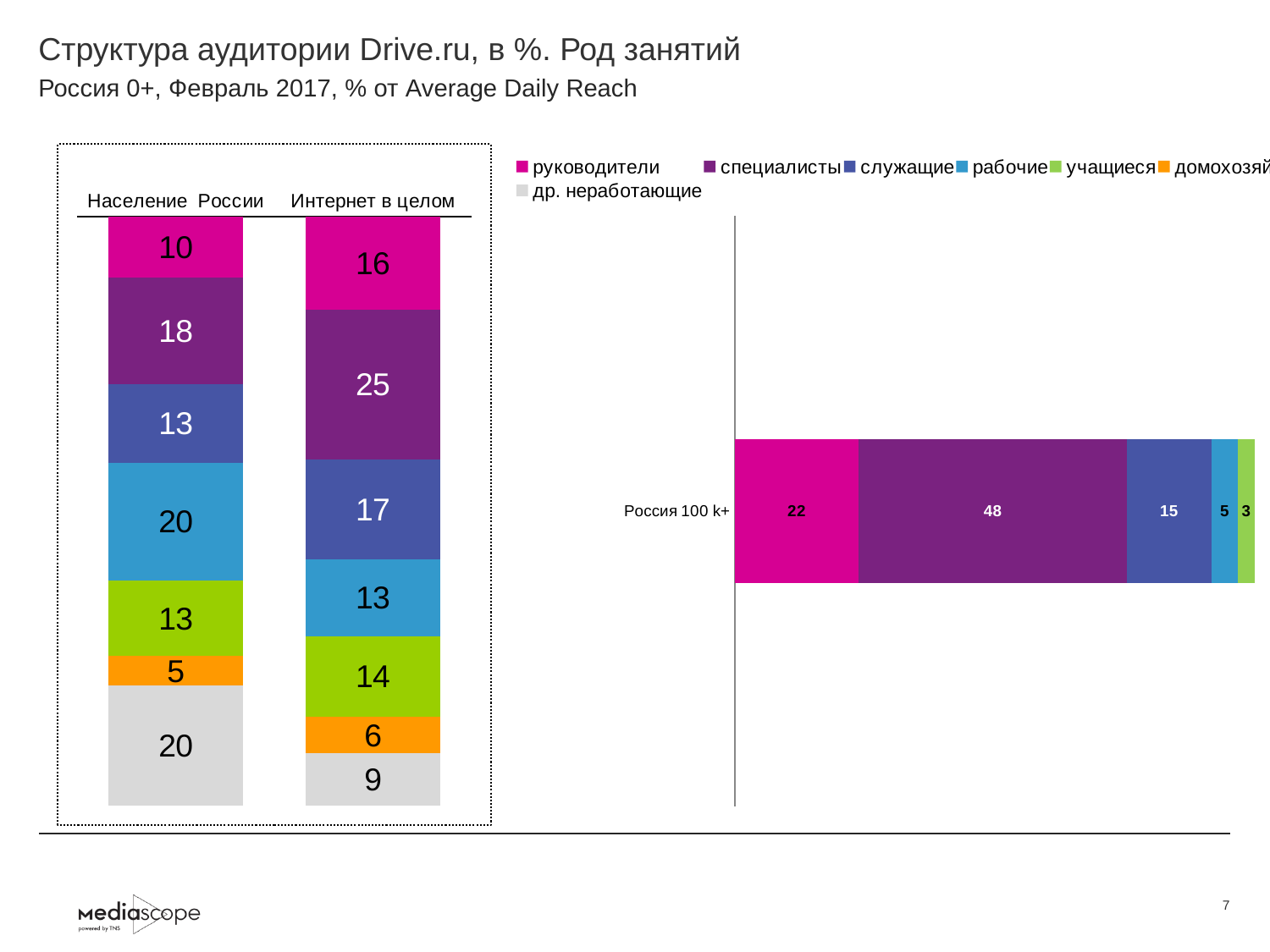

# Структура аудитории Drive.ru, в %. Род занятий
Россия 0+, Февраль 2017, % от Average Daily Reach

### Chart

| Category | руководители | специалисты | служащие | рабочие | учащиеся | домохозяйки | др. неработающие |
|---|---|---|---|---|---|---|---|
| Население  России | 10.2 | 17.8 | 13.1 | 19.7 | 12.6 | 4.9 | 20.0 |
| Интернет в целом | 15.5 | 25.0 | 16.6 | 12.8 | 13.5 | 6.0 | 8.7 |

### Chart

| Category | руководители | специалисты | служащие | рабочие | учащиеся | домохозяйки | др. неработающие |
|---|---|---|---|---|---|---|---|
| Россия 100 k+ | 22.0 | 47.7 | 15.0 | 4.7 | 3.0 | None | None |
7